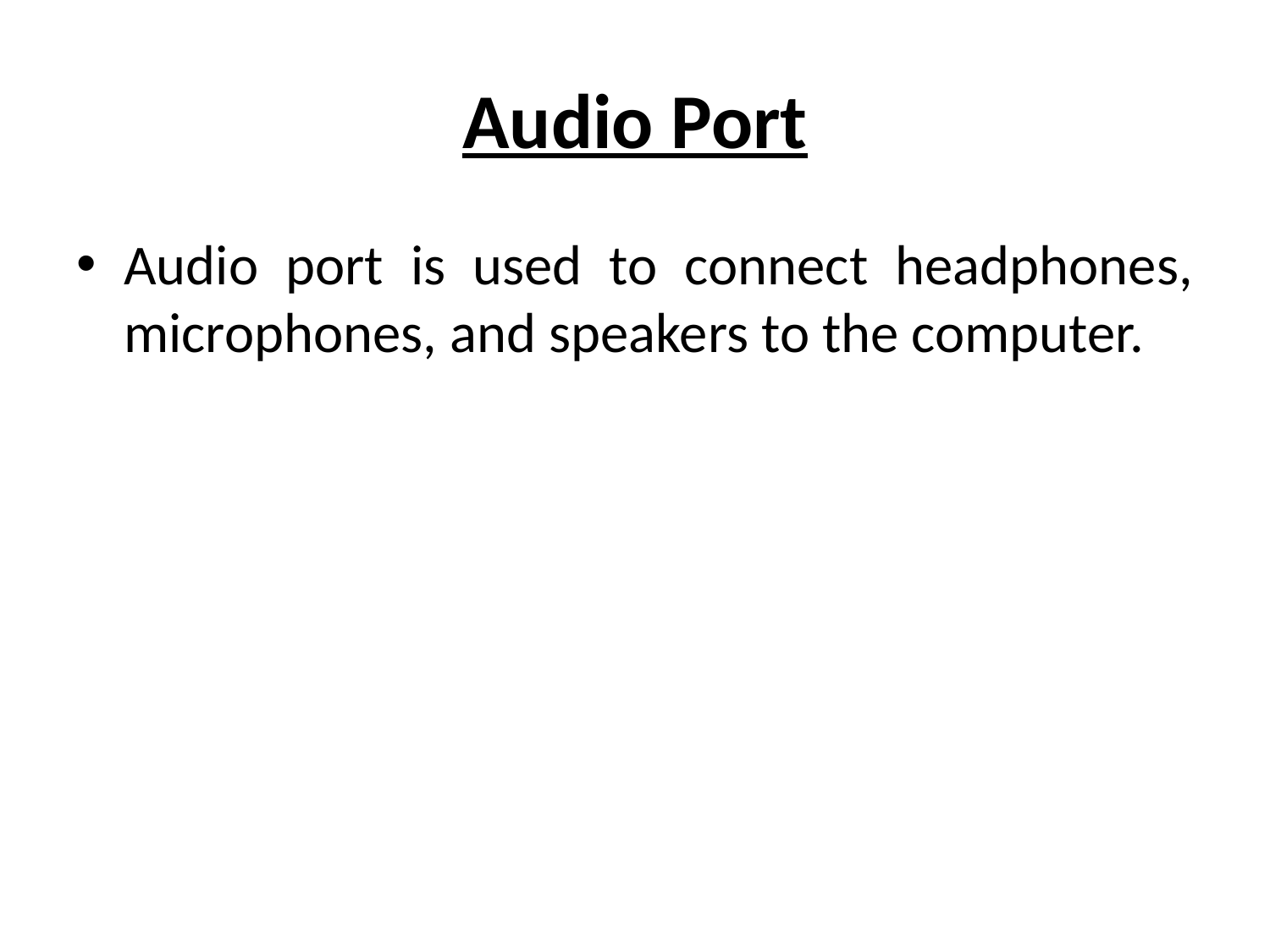

# Audio Port
Audio port is used to connect headphones, microphones, and speakers to the computer.